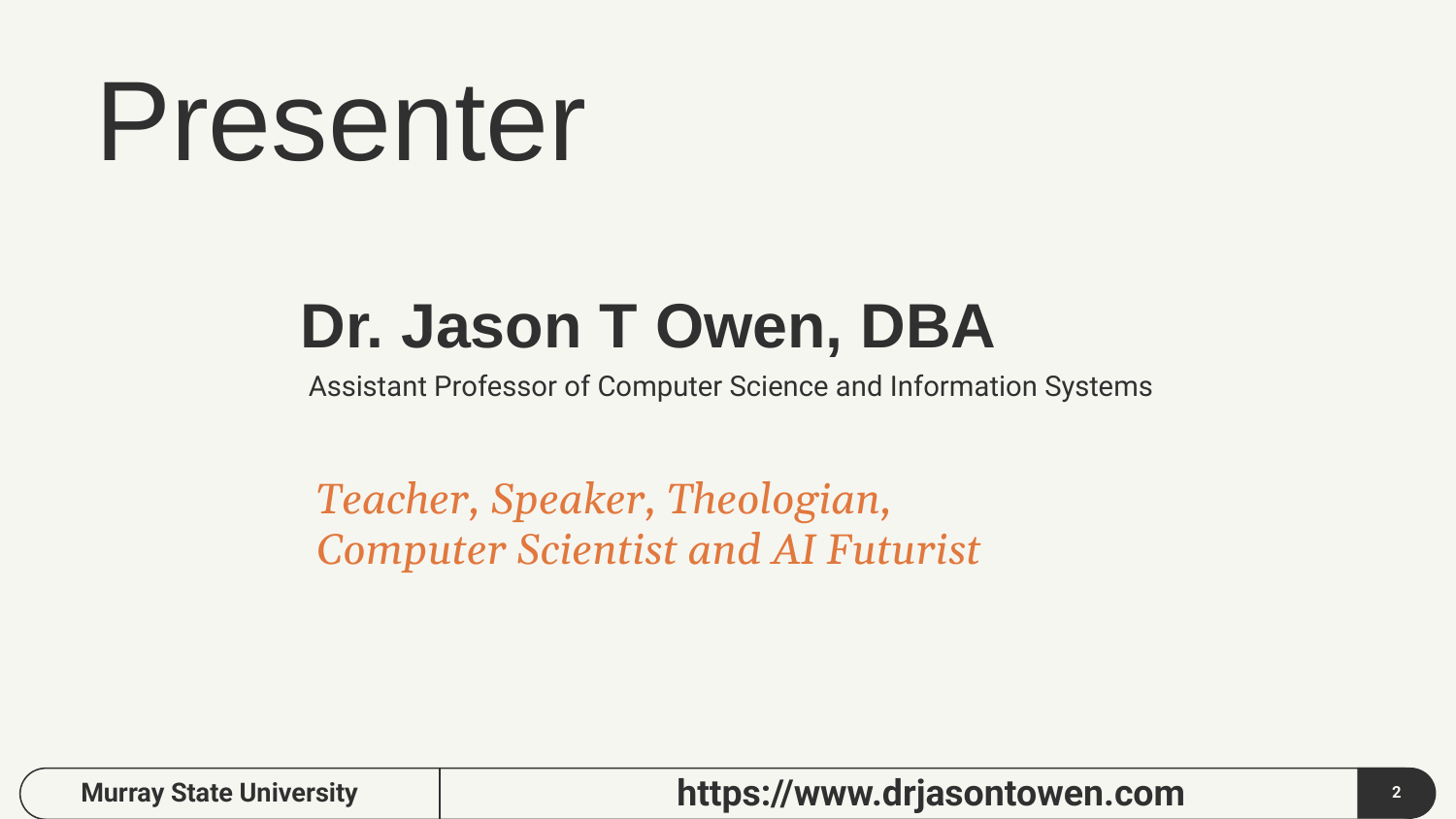

Presenter
Dr. Jason T Owen, DBA
Assistant Professor of Computer Science and Information Systems
Teacher, Speaker, Theologian, Computer Scientist and AI Futurist
https://www.drjasontowen.com
Murray State University
2